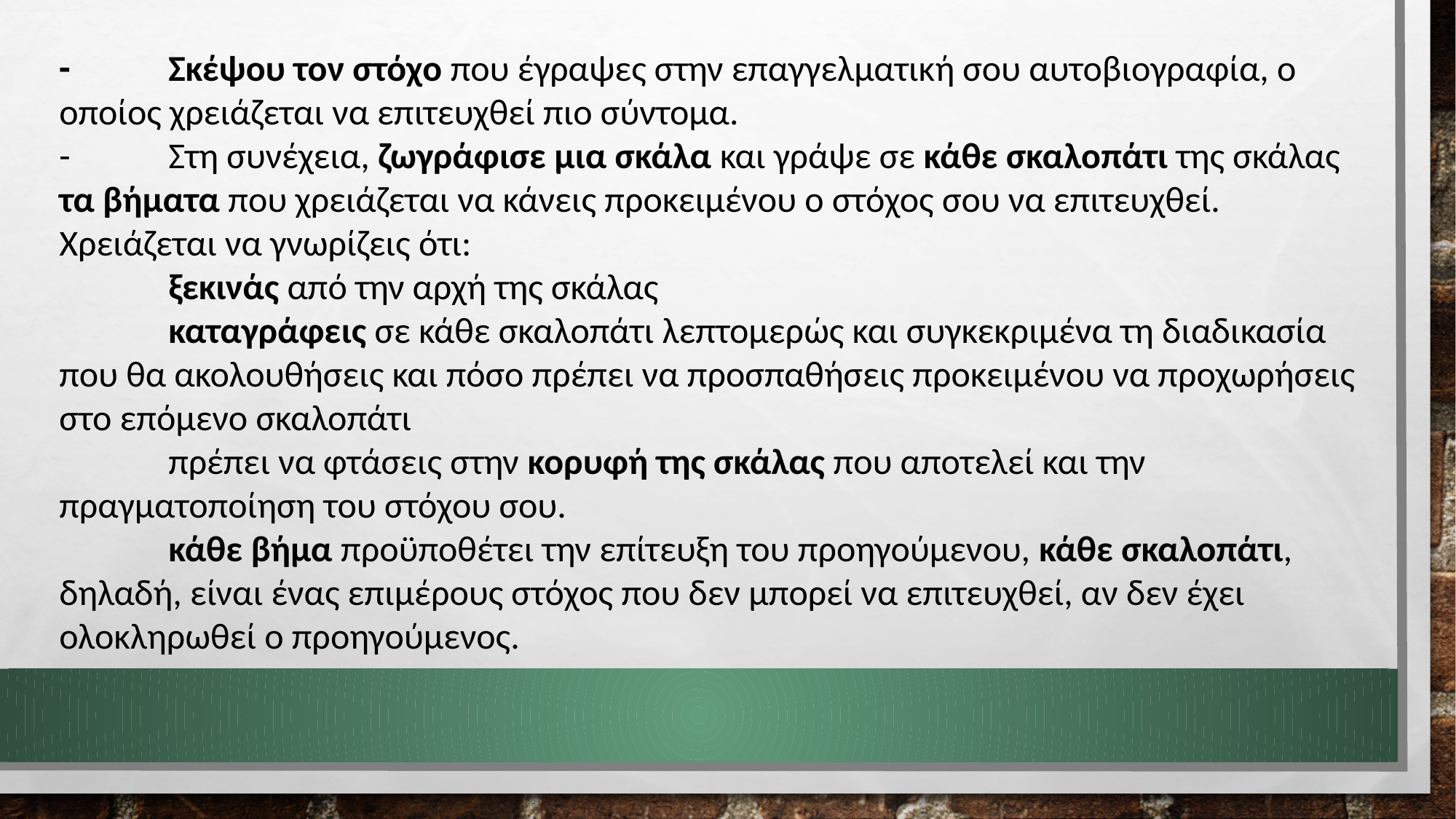

-	Σκέψου τον στόχο που έγραψες στην επαγγελματική σου αυτοβιογραφία, ο οποίος χρειάζεται να επιτευχθεί πιο σύντομα.
-	Στη συνέχεια, ζωγράφισε μια σκάλα και γράψε σε κάθε σκαλοπάτι της σκάλας τα βήματα που χρειάζεται να κάνεις προκειμένου ο στόχος σου να επιτευχθεί.
Χρειάζεται να γνωρίζεις ότι:
	ξεκινάς από την αρχή της σκάλας
 	καταγράφεις σε κάθε σκαλοπάτι λεπτομερώς και συγκεκριμένα τη διαδικασία που θα ακολουθήσεις και πόσο πρέπει να προσπαθήσεις προκειμένου να προχωρήσεις στο επόμενο σκαλοπάτι
	πρέπει να φτάσεις στην κορυφή της σκάλας που αποτελεί και την πραγματοποίηση του στόχου σου.
	κάθε βήμα προϋποθέτει την επίτευξη του προηγούμενου, κάθε σκαλοπάτι, δηλαδή, είναι ένας επιμέρους στόχος που δεν μπορεί να επιτευχθεί, αν δεν έχει ολοκληρωθεί ο προηγούμενος.